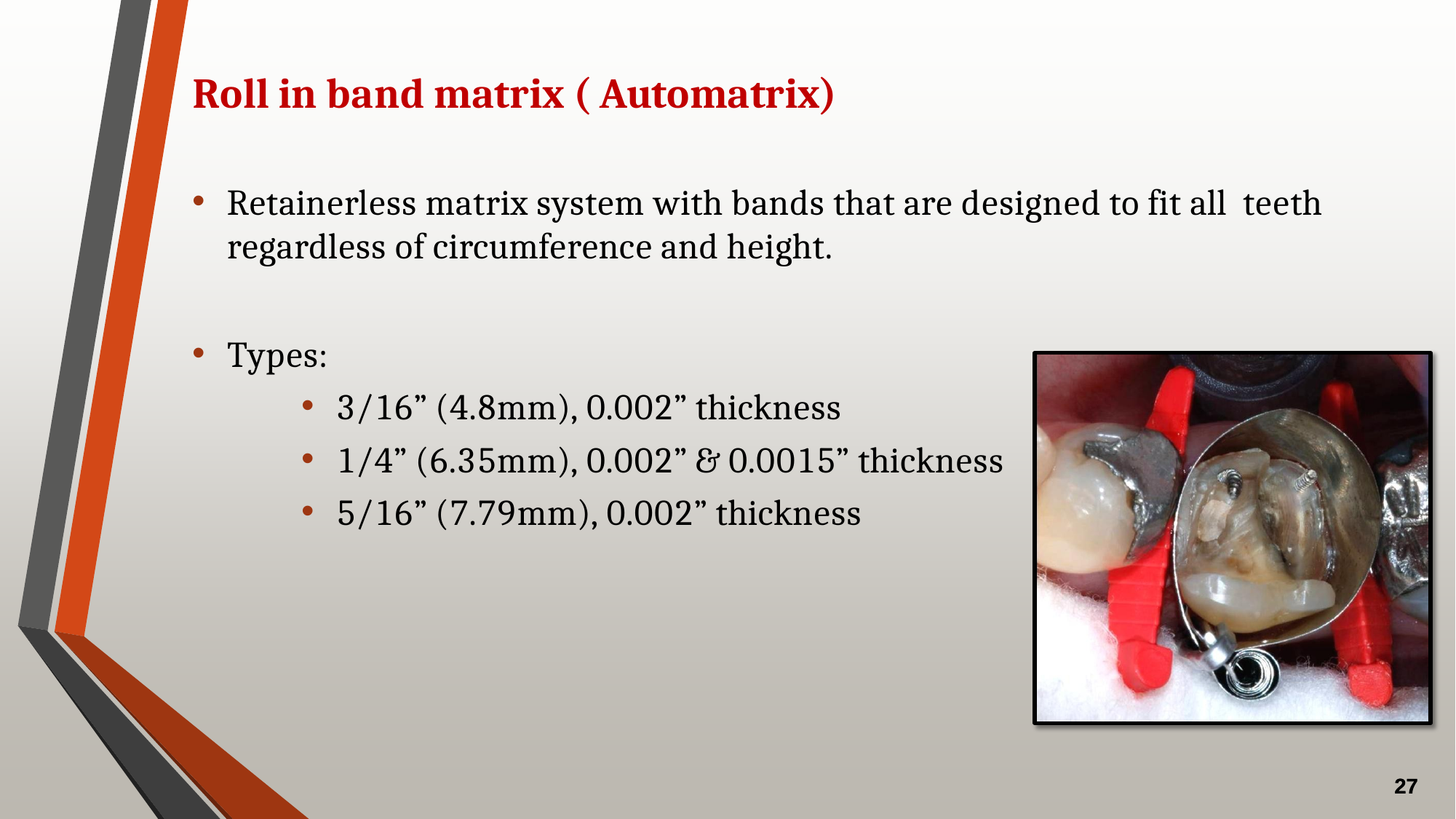

# Roll in band matrix ( Automatrix)
Retainerless matrix system with bands that are designed to fit all  teeth regardless of circumference and height.

Types:
3/16” (4.8mm), 0.002” thickness
1/4” (6.35mm), 0.002” & 0.0015” thickness
5/16” (7.79mm), 0.002” thickness

27
27